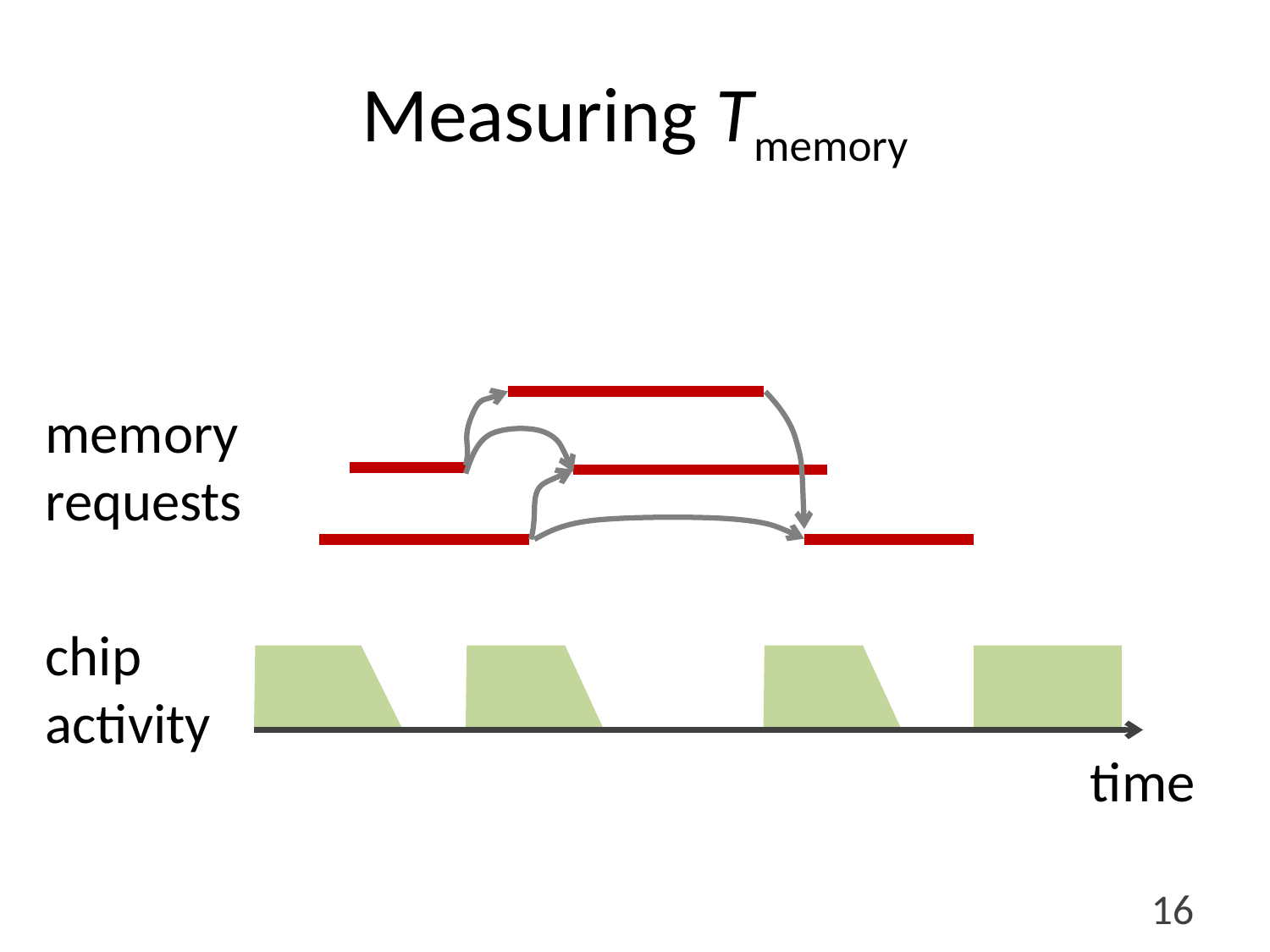

# Measuring Tmemory
memory
requests

chip
activity

time
16